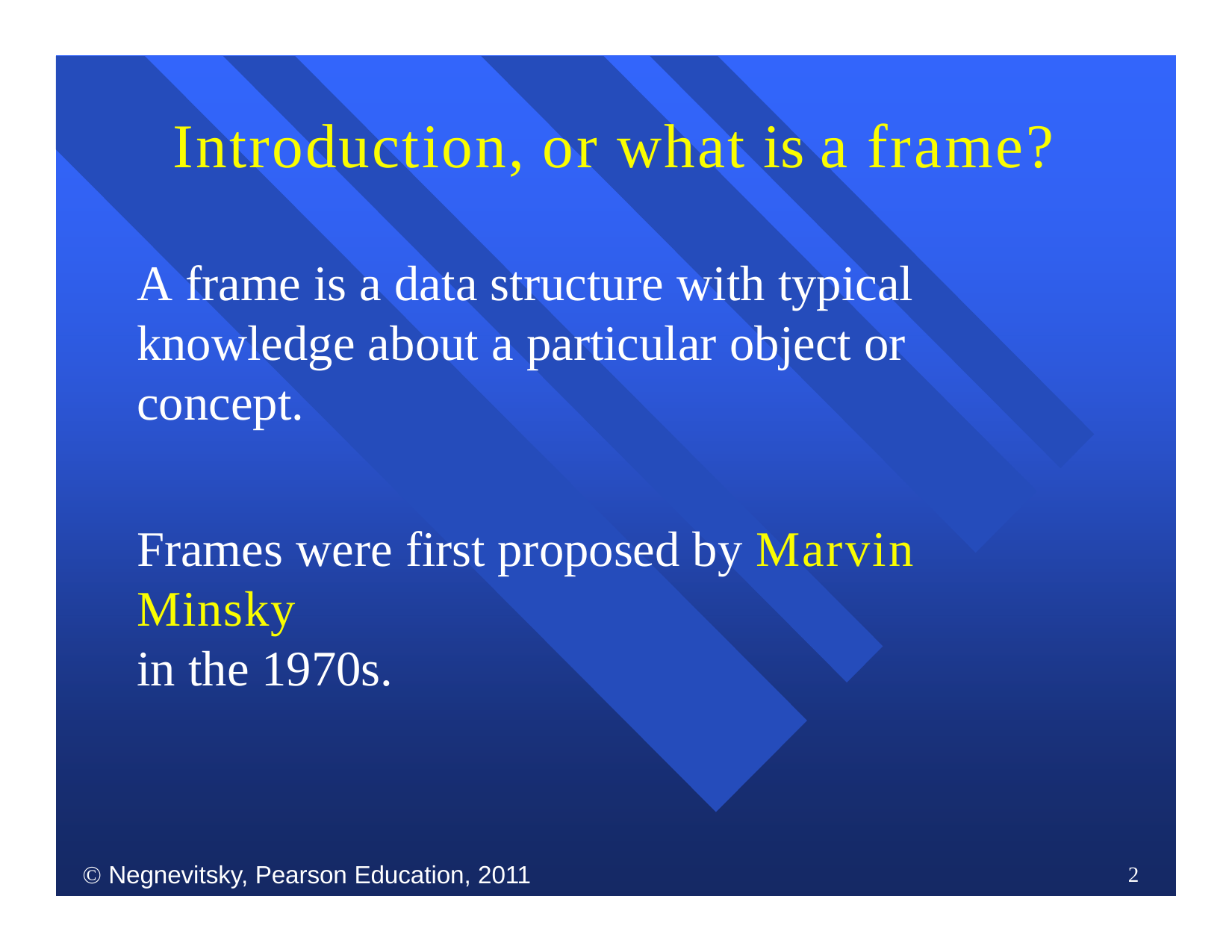

# Introduction, or what is a frame?
A frame is a data structure with typical  knowledge about a particular object or concept.

Frames were first proposed by Marvin Minsky
in the 1970s.
© Negnevitsky, Pearson Education, 2011
2